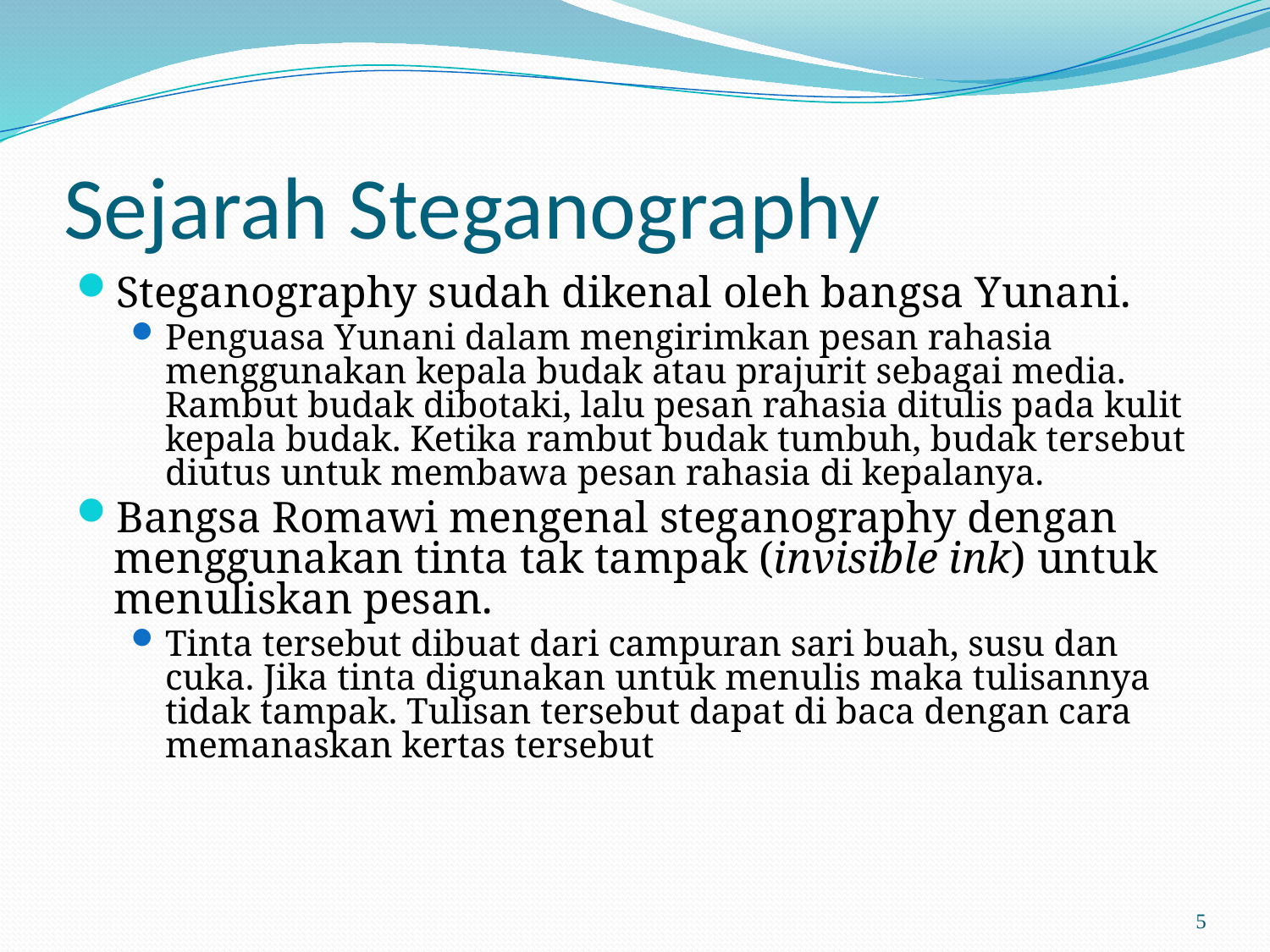

# Sejarah Steganography
Steganography sudah dikenal oleh bangsa Yunani.
Penguasa Yunani dalam mengirimkan pesan rahasia menggunakan kepala budak atau prajurit sebagai media. Rambut budak dibotaki, lalu pesan rahasia ditulis pada kulit kepala budak. Ketika rambut budak tumbuh, budak tersebut diutus untuk membawa pesan rahasia di kepalanya.
Bangsa Romawi mengenal steganography dengan menggunakan tinta tak tampak (invisible ink) untuk menuliskan pesan.
Tinta tersebut dibuat dari campuran sari buah, susu dan cuka. Jika tinta digunakan untuk menulis maka tulisannya tidak tampak. Tulisan tersebut dapat di baca dengan cara memanaskan kertas tersebut
5